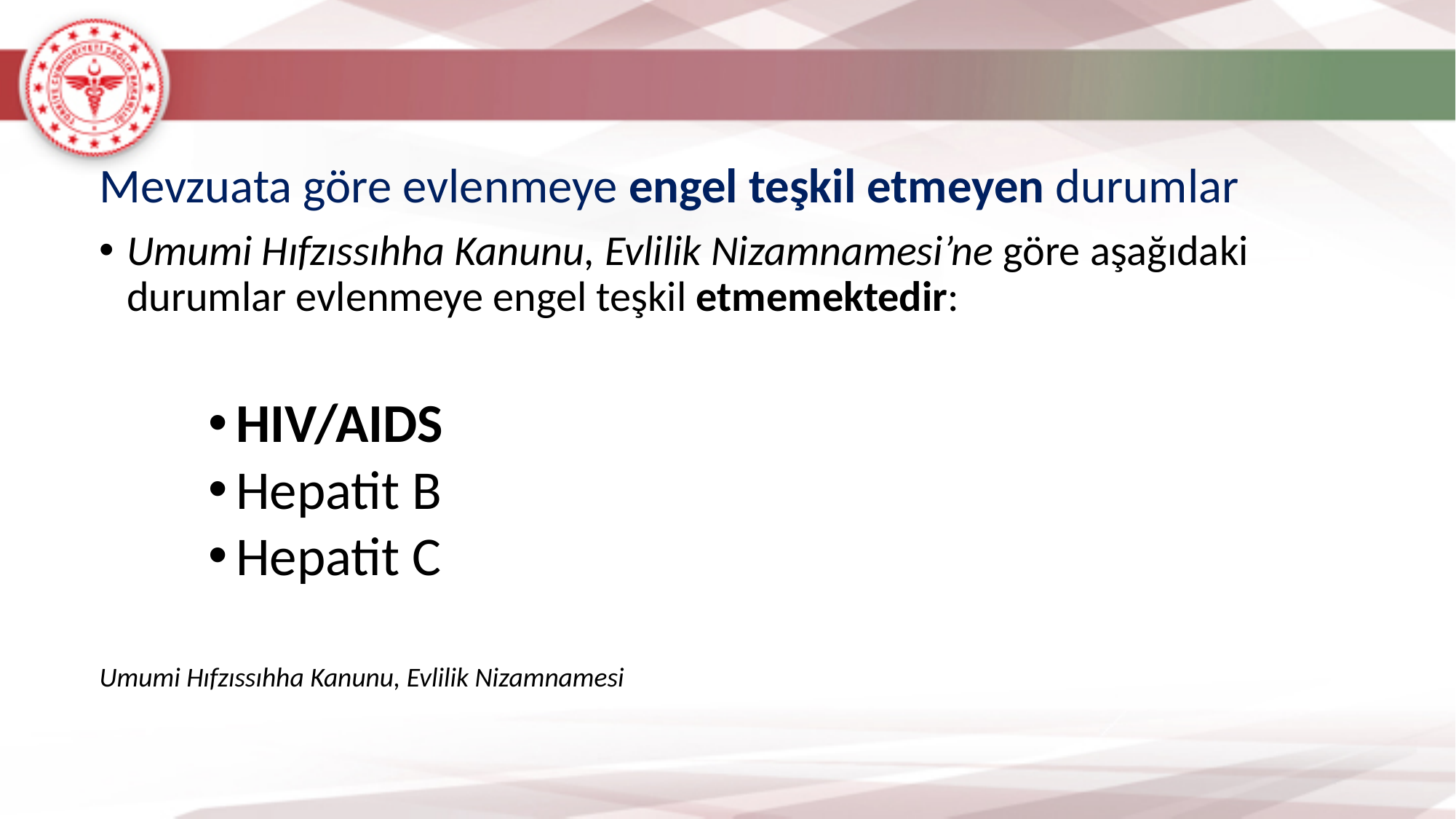

Mevzuata göre evlenmeye engel teşkil etmeyen durumlar
Umumi Hıfzıssıhha Kanunu, Evlilik Nizamnamesi’ne göre aşağıdaki durumlar evlenmeye engel teşkil etmemektedir:

HIV/AIDS
Hepatit B
Hepatit C

Umumi Hıfzıssıhha Kanunu, Evlilik Nizamnamesi